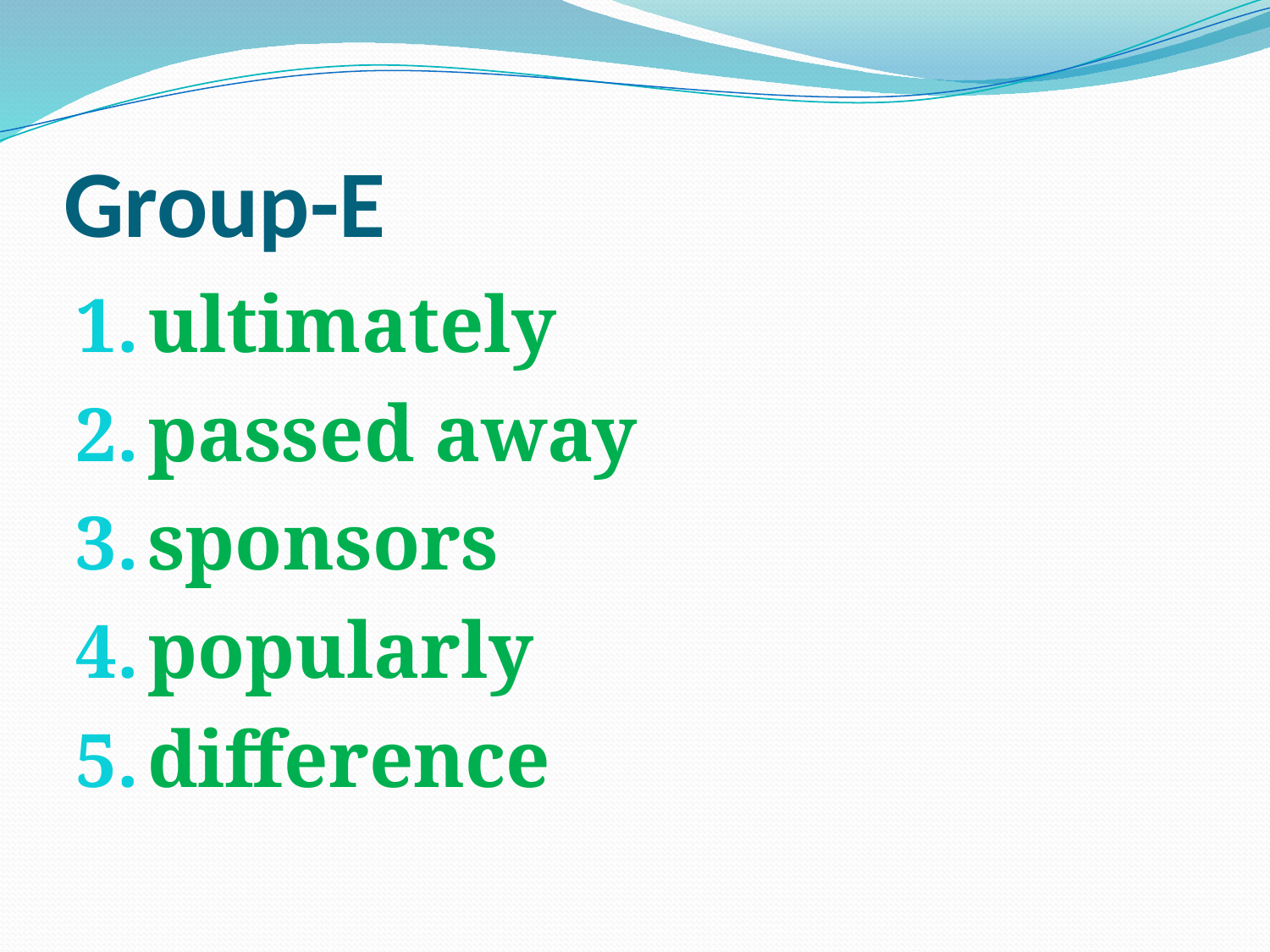

# Group-E
ultimately
passed away
sponsors
popularly
difference